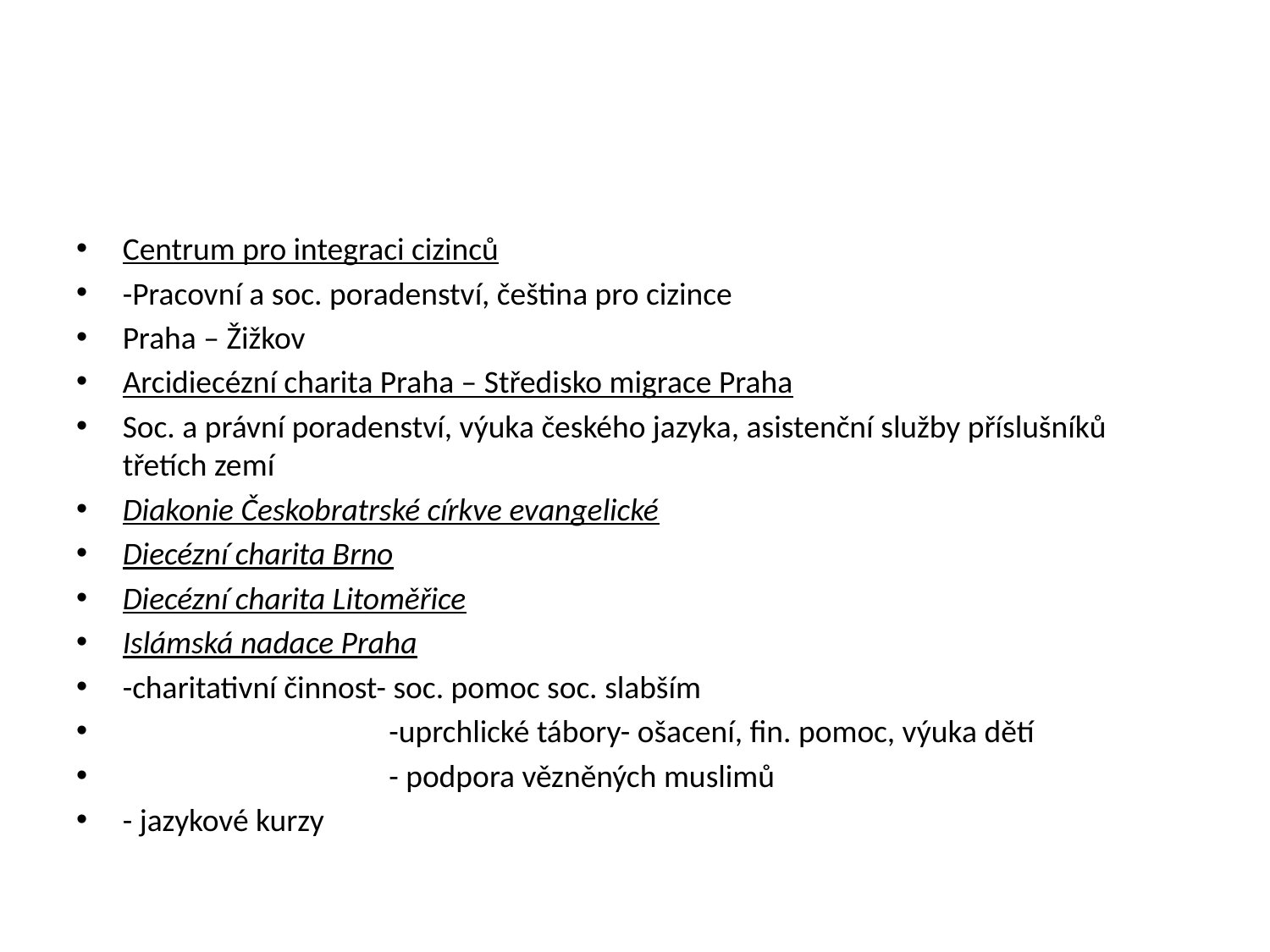

#
Centrum pro integraci cizinců
-Pracovní a soc. poradenství, čeština pro cizince
Praha – Žižkov
Arcidiecézní charita Praha – Středisko migrace Praha
Soc. a právní poradenství, výuka českého jazyka, asistenční služby příslušníků třetích zemí
Diakonie Českobratrské církve evangelické
Diecézní charita Brno
Diecézní charita Litoměřice
Islámská nadace Praha
-charitativní činnost- soc. pomoc soc. slabším
                                     -uprchlické tábory- ošacení, fin. pomoc, výuka dětí
                                     - podpora vězněných muslimů
- jazykové kurzy